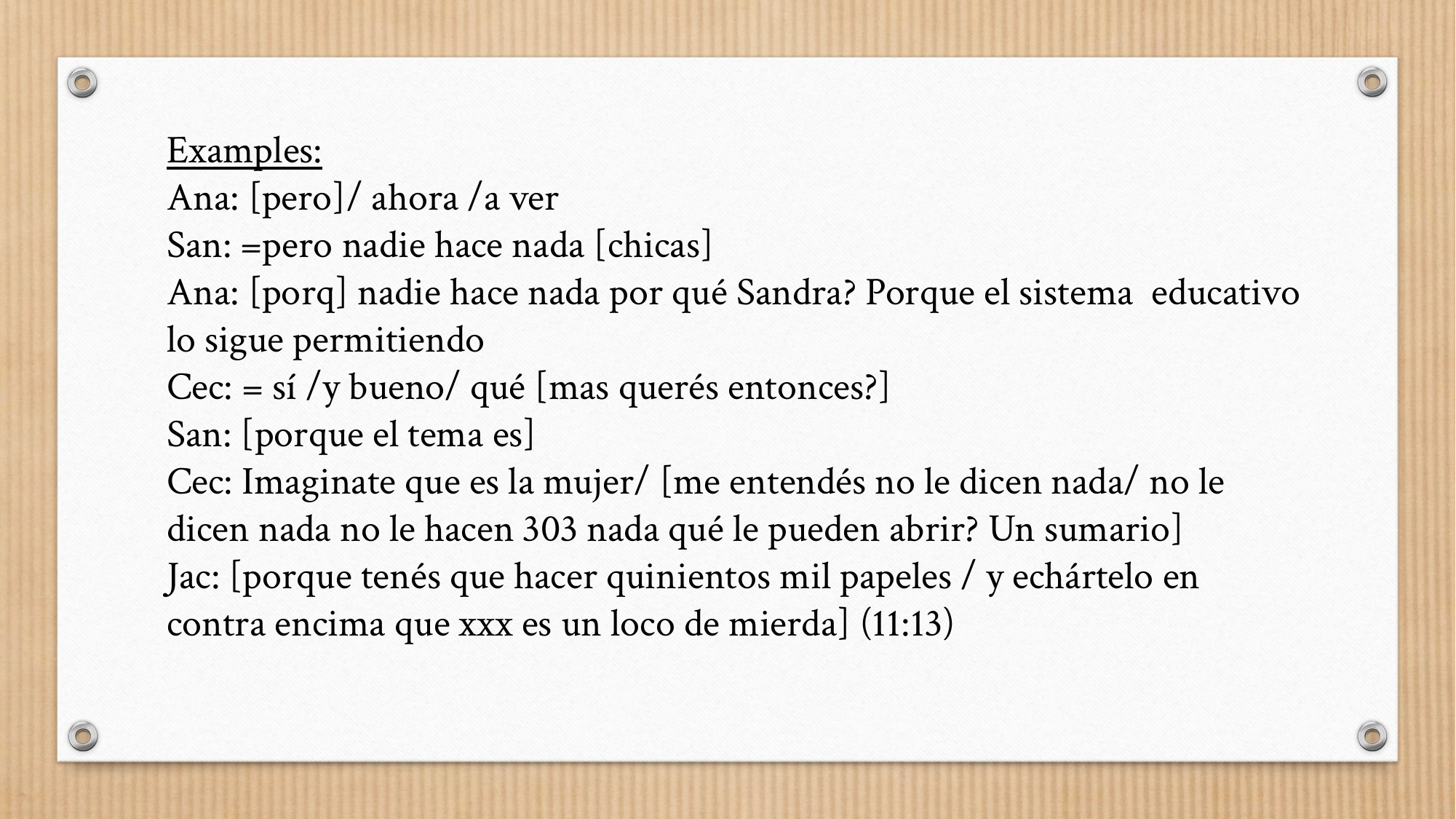

Examples:
Ana: [pero]/ ahora /a ver
San: =pero nadie hace nada [chicas]
Ana: [porq] nadie hace nada por qué Sandra? Porque el sistema  educativo lo sigue permitiendo
Cec: = sí /y bueno/ qué [mas querés entonces?]
San: [porque el tema es]
Cec: Imaginate que es la mujer/ [me entendés no le dicen nada/ no le dicen nada no le hacen 303 nada qué le pueden abrir? Un sumario]
Jac: [porque tenés que hacer quinientos mil papeles / y echártelo en contra encima que xxx es un loco de mierda] (11:13)